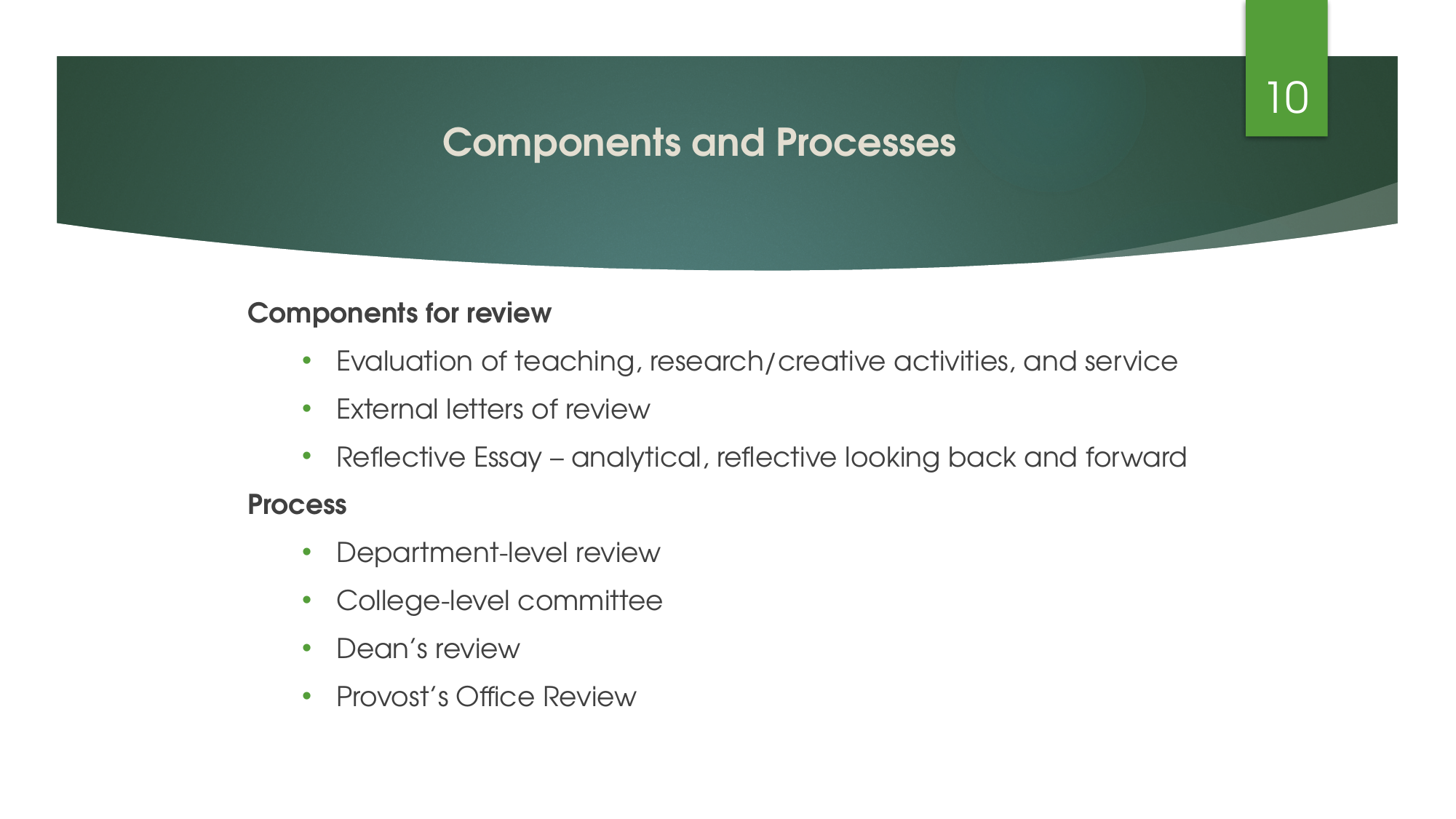

10
# Components and Processes
Components for review
Evaluation of teaching, research/creative activities, and service
External letters of review
Reflective Essay – analytical, reflective looking back and forward
Process
Department-level review
College-level committee
Dean’s review
Provost’s Office Review